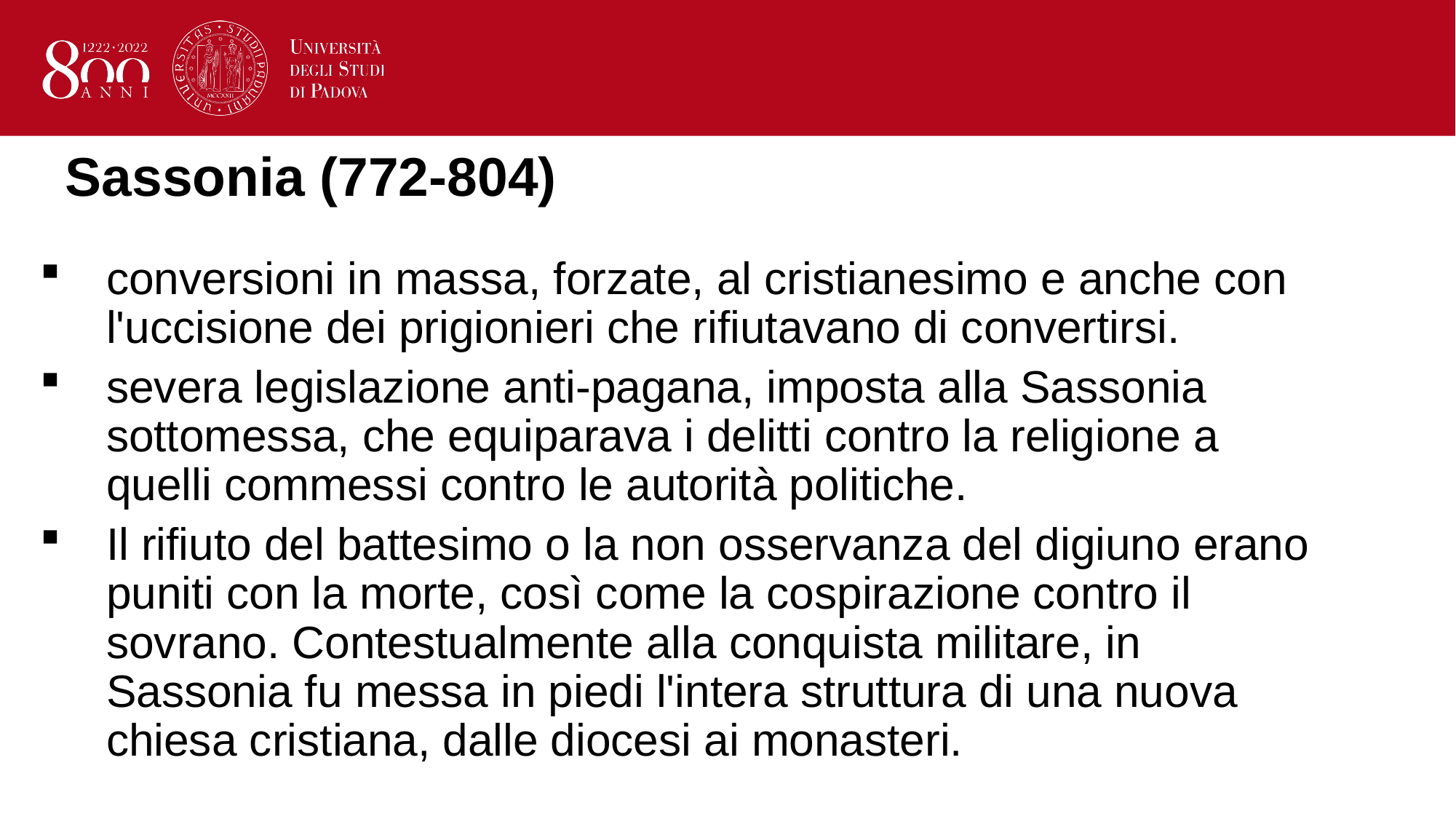

# Sassonia (772-804)
conversioni in massa, forzate, al cristianesimo e anche con l'uccisione dei prigionieri che rifiutavano di convertirsi.
severa legislazione anti-pagana, imposta alla Sassonia sottomessa, che equiparava i delitti contro la religione a quelli commessi contro le autorità politiche.
Il rifiuto del battesimo o la non osservanza del digiuno erano puniti con la morte, così come la cospirazione contro il sovrano. Contestualmente alla conquista militare, in Sassonia fu messa in piedi l'intera struttura di una nuova chiesa cristiana, dalle diocesi ai monasteri.